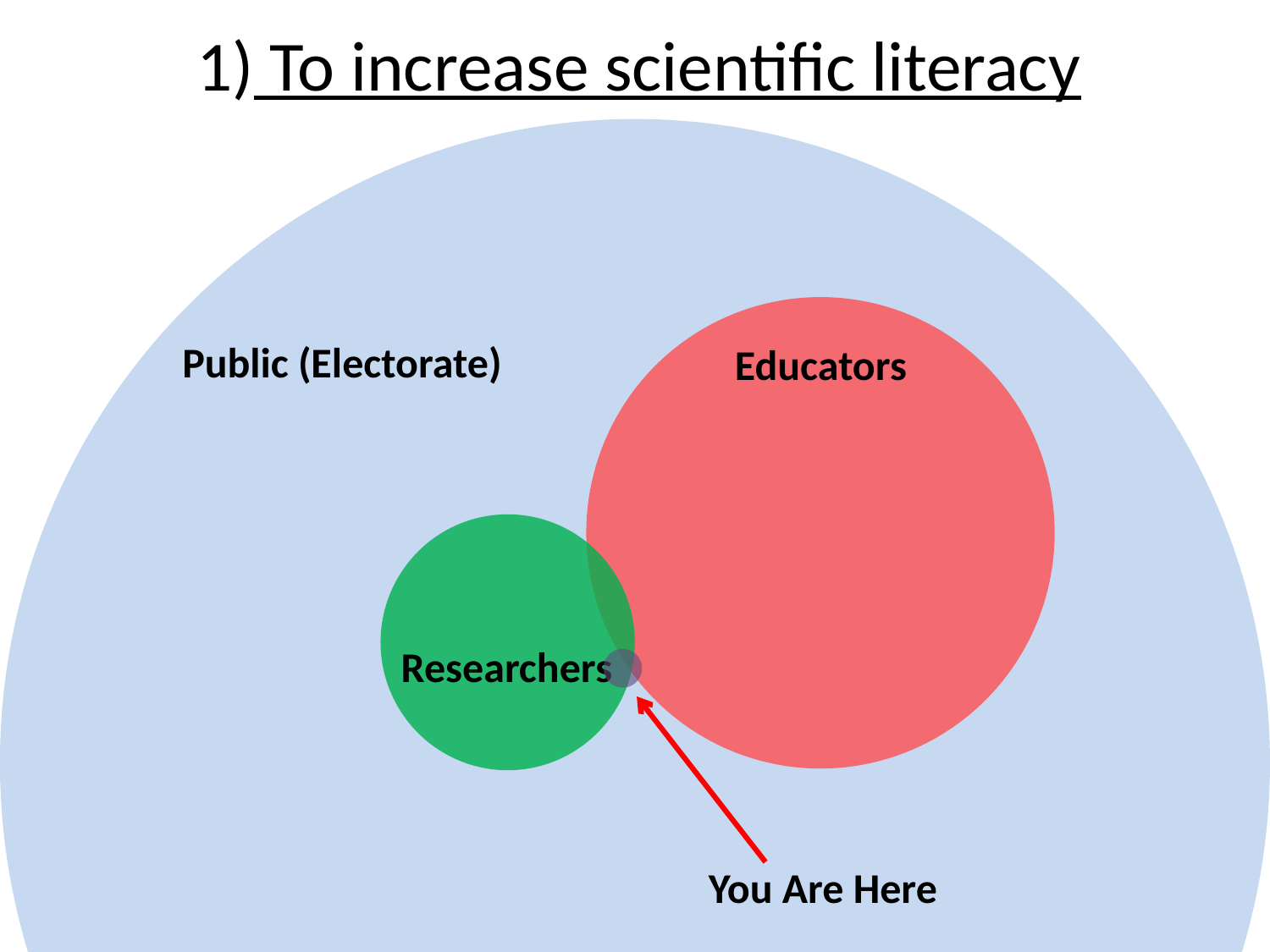

To increase scientific literacy

Public (Electorate)
Educators

Researchers

You Are Here
3